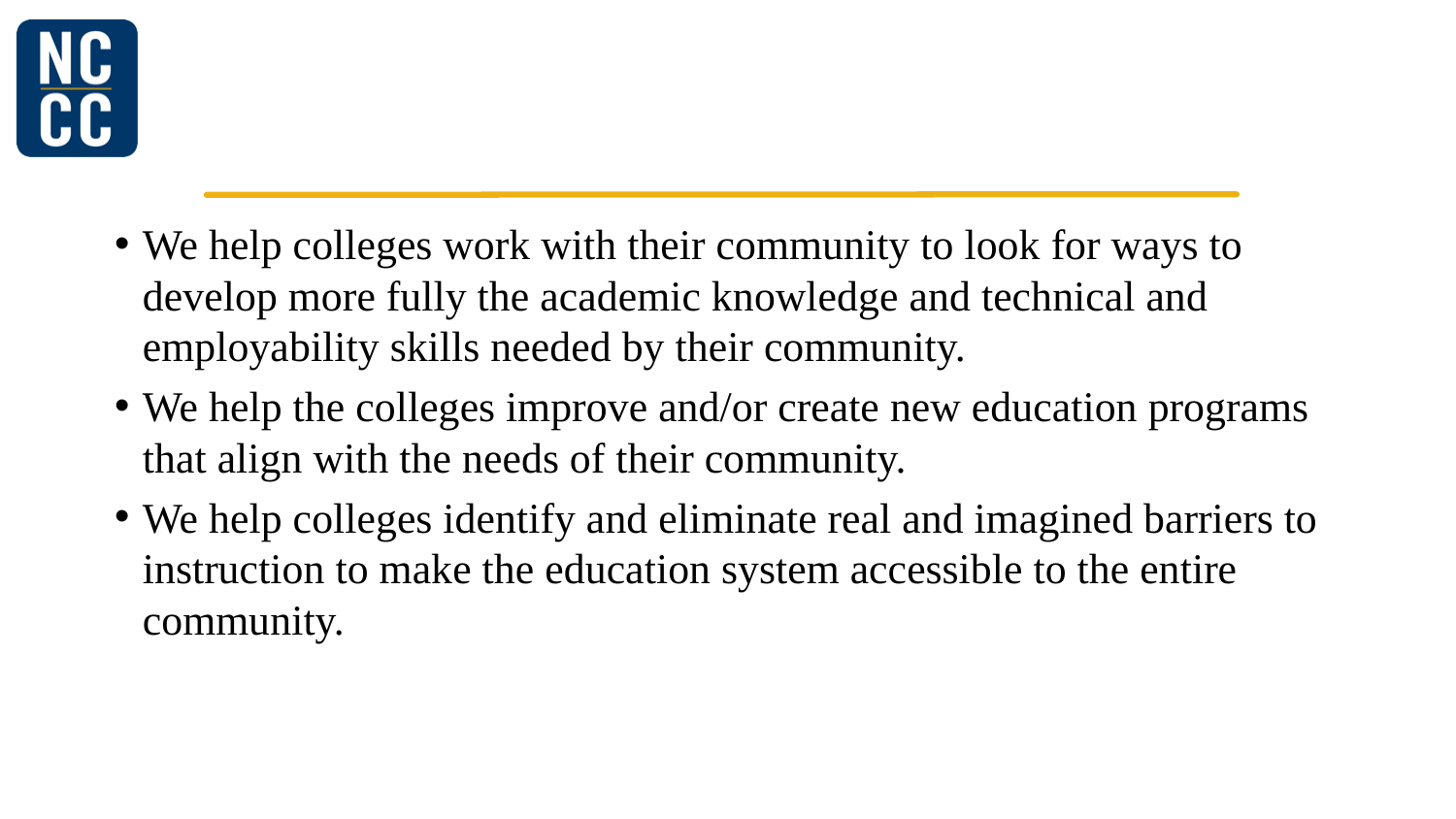

#
We help colleges work with their community to look for ways to develop more fully the academic knowledge and technical and employability skills needed by their community.
We help the colleges improve and/or create new education programs that align with the needs of their community.
We help colleges identify and eliminate real and imagined barriers to instruction to make the education system accessible to the entire community.